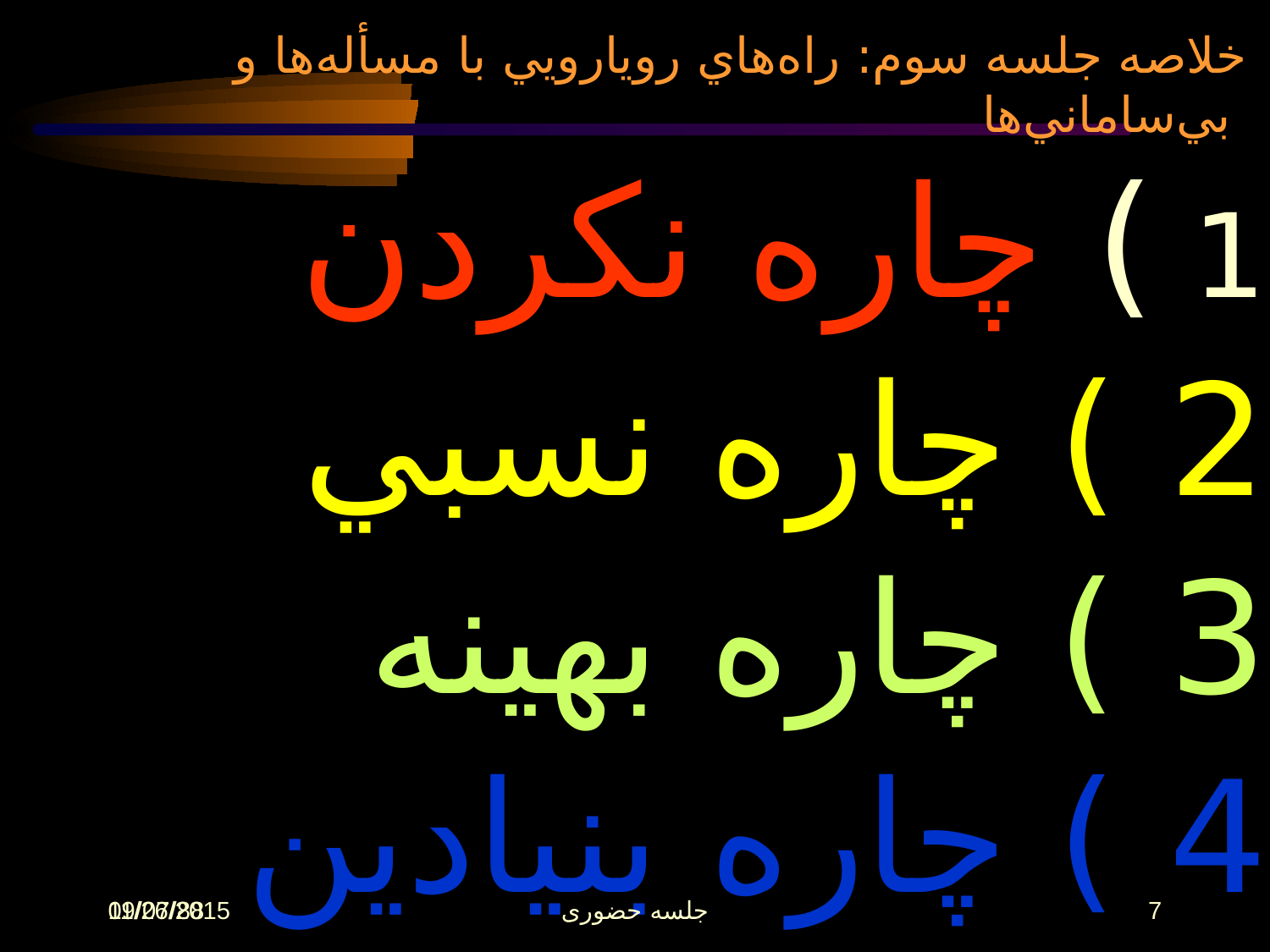

# خلاصه جلسه سوم: راه‌هاي رويارويي با مسأله‌ها و بي‌ساماني‌ها
1 ) چاره نكردن
2 ) چاره نسبي
3 ) چاره بهينه
4 ) چاره بنيادين
09/07/88
11/26/2015
جلسه حضوری
7